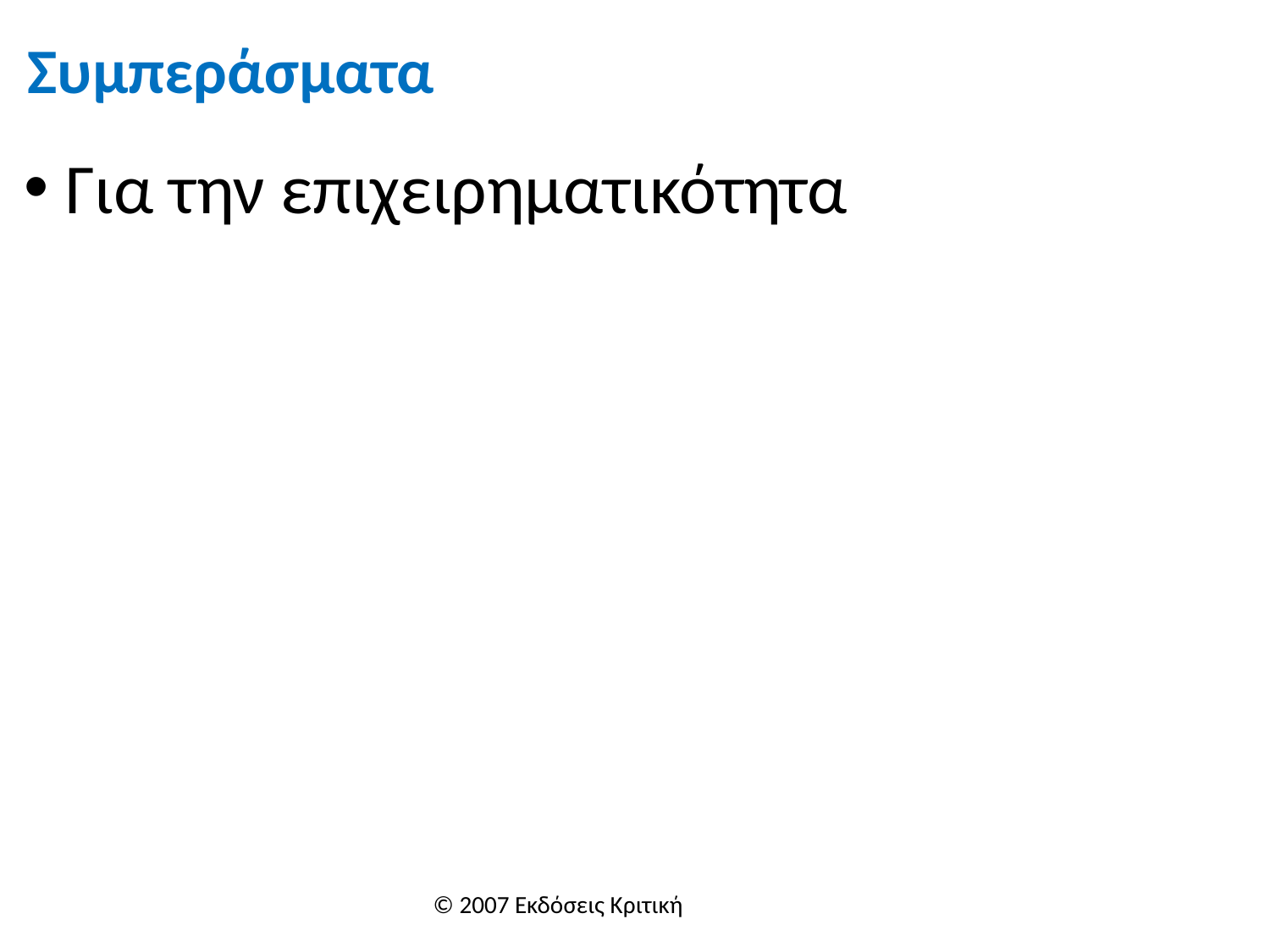

# Συμπεράσματα
 Για την επιχειρηματικότητα
© 2007 Εκδόσεις Κριτική